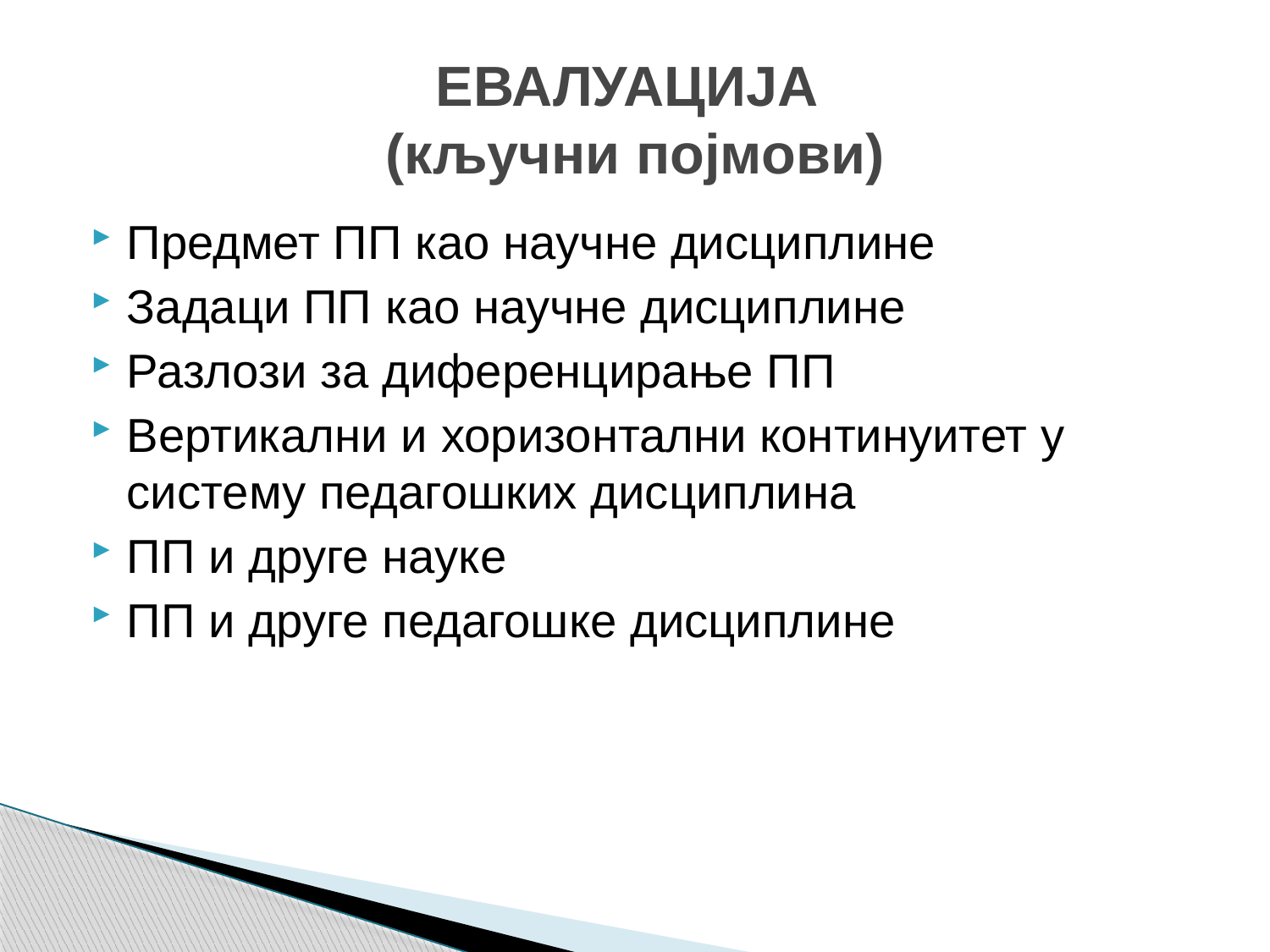

# ЕВАЛУАЦИЈА (кључни појмови)
Предмет ПП као научне дисциплине
Задаци ПП као научне дисциплине
Разлози за диференцирање ПП
Вертикални и хоризонтални континуитет у систему педагошких дисциплина
ПП и друге науке
ПП и друге педагошке дисциплине